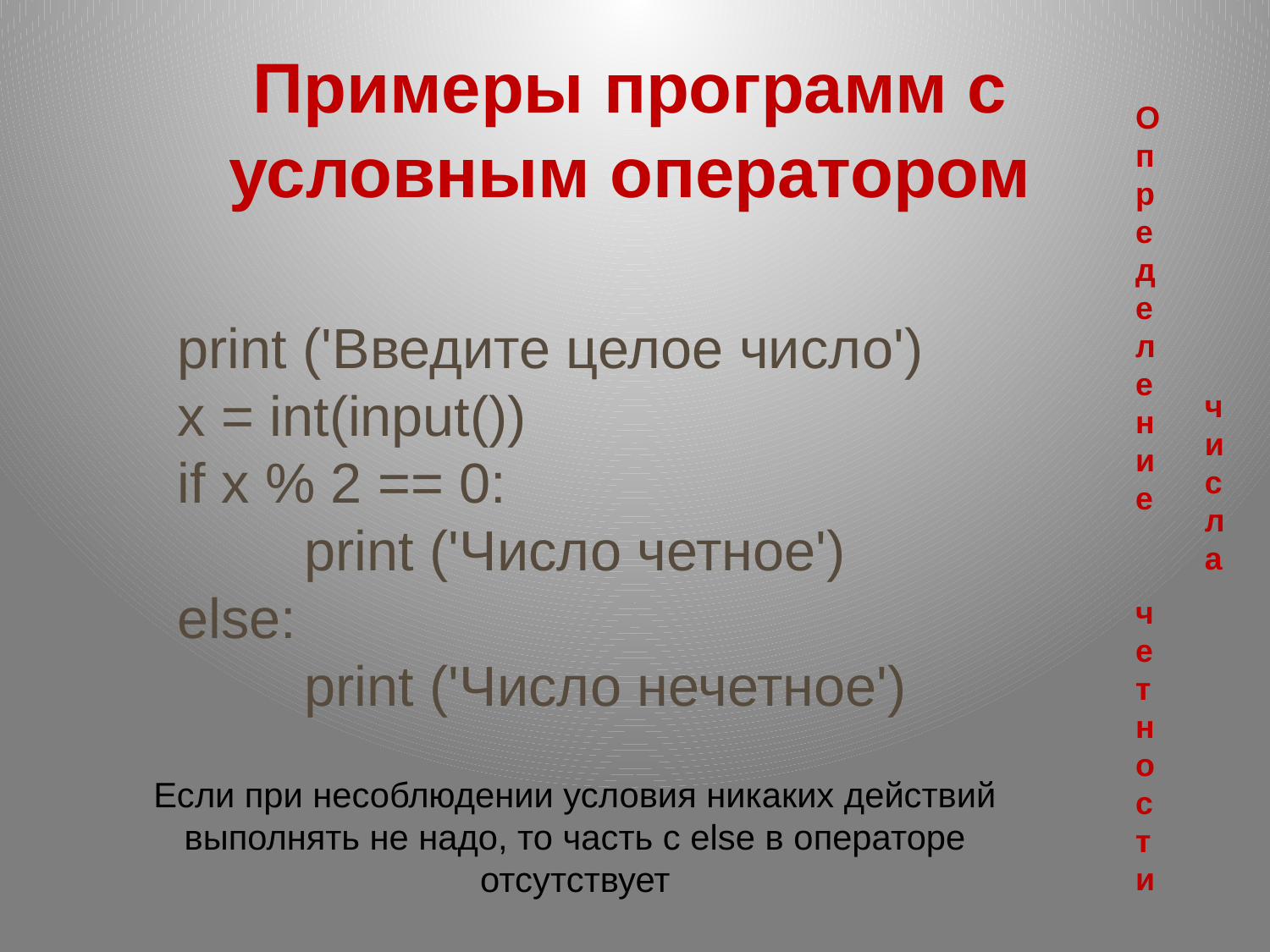

Примеры программ с условным оператором

print ('Введите целое число')
x = int(input())
if x % 2 == 0:
	print ('Число четное')
else:
	print ('Число нечетное')
Определение

четности
числа
Если при несоблюдении условия никаких действий выполнять не надо, то часть с else в операторе отсутствует